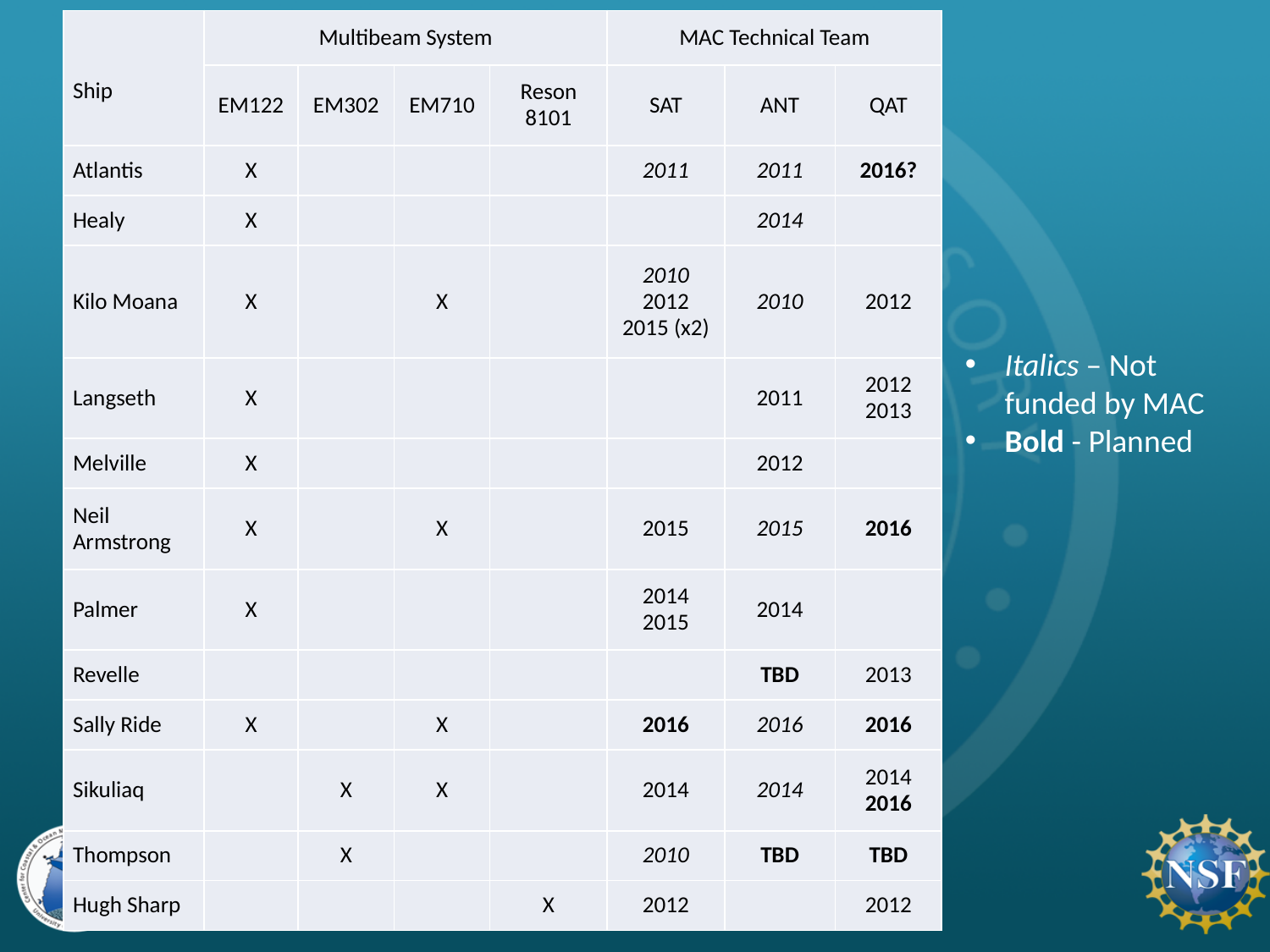

| Ship | Multibeam System |  |  |  | MAC Technical Team |  |  |
| --- | --- | --- | --- | --- | --- | --- | --- |
|  | EM122 | EM302 | EM710 | Reson 8101 | SAT | ANT | QAT |
| Atlantis | X |  |  |  | 2011 | 2011 | 2016? |
| Healy | X |  |  |  |  | 2014 |  |
| Kilo Moana | X |  | X |  | 2010 2012 2015 (x2) | 2010 | 2012 |
| Langseth | X |  |  |  |  | 2011 | 2012 2013 |
| Melville | X |  |  |  |  | 2012 |  |
| Neil Armstrong | X |  | X |  | 2015 | 2015 | 2016 |
| Palmer | X |  |  |  | 2014 2015 | 2014 |  |
| Revelle |  |  |  |  |  | TBD | 2013 |
| Sally Ride | X |  | X |  | 2016 | 2016 | 2016 |
| Sikuliaq |  | X | X |  | 2014 | 2014 | 2014 2016 |
| Thompson |  | X |  |  | 2010 | TBD | TBD |
| Hugh Sharp |  |  |  | X | 2012 |  | 2012 |
Italics – Not funded by MAC
Bold - Planned